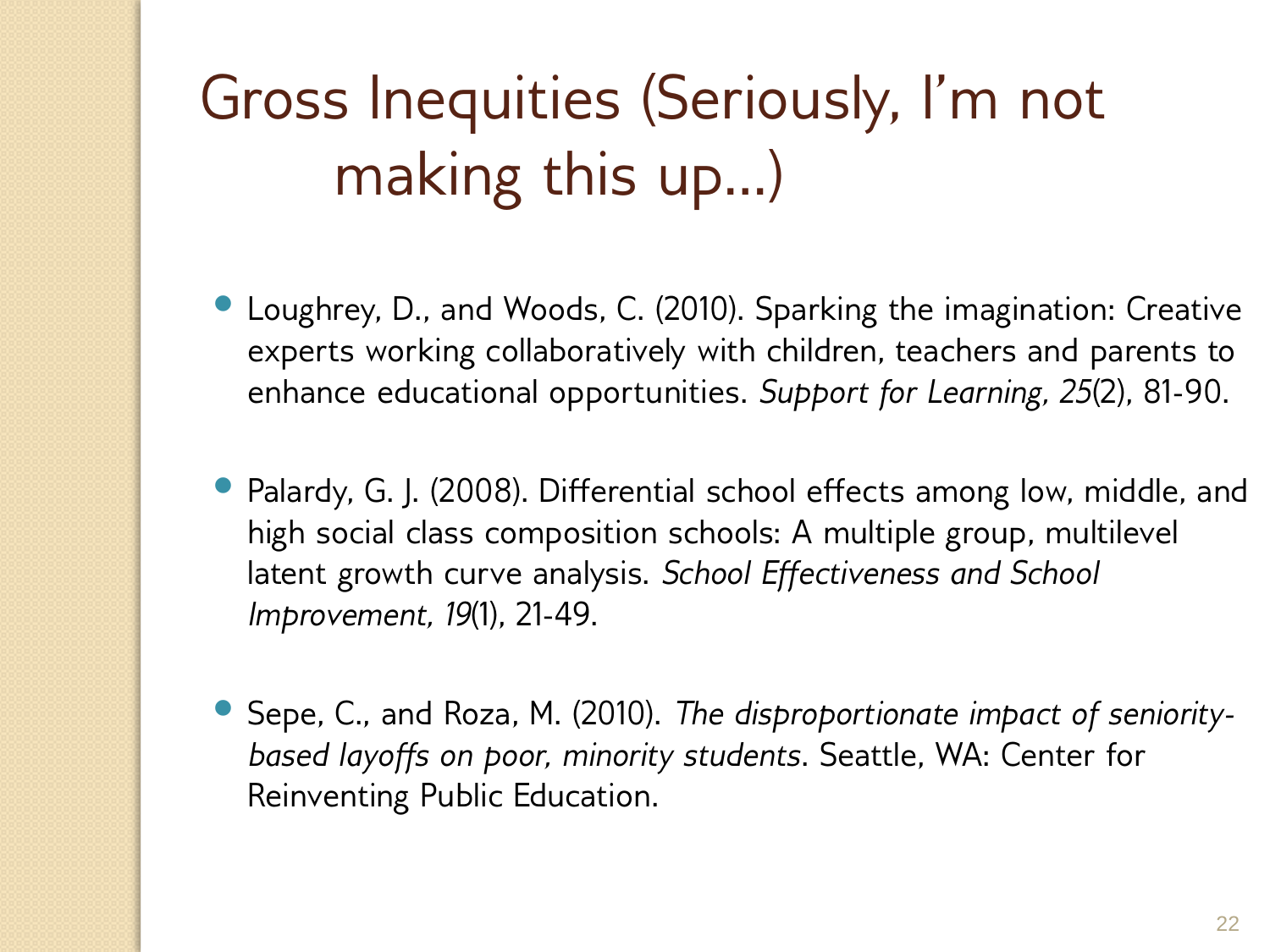

22
Gross Inequities (Seriously, I’m not making this up…)
Loughrey, D., and Woods, C. (2010). Sparking the imagination: Creative experts working collaboratively with children, teachers and parents to enhance educational opportunities. Support for Learning, 25(2), 81-90.

Palardy, G. J. (2008). Differential school effects among low, middle, and high social class composition schools: A multiple group, multilevel latent growth curve analysis. School Effectiveness and School Improvement, 19(1), 21-49.

Sepe, C., and Roza, M. (2010). The disproportionate impact of seniority-based layoffs on poor, minority students. Seattle, WA: Center for Reinventing Public Education.
22